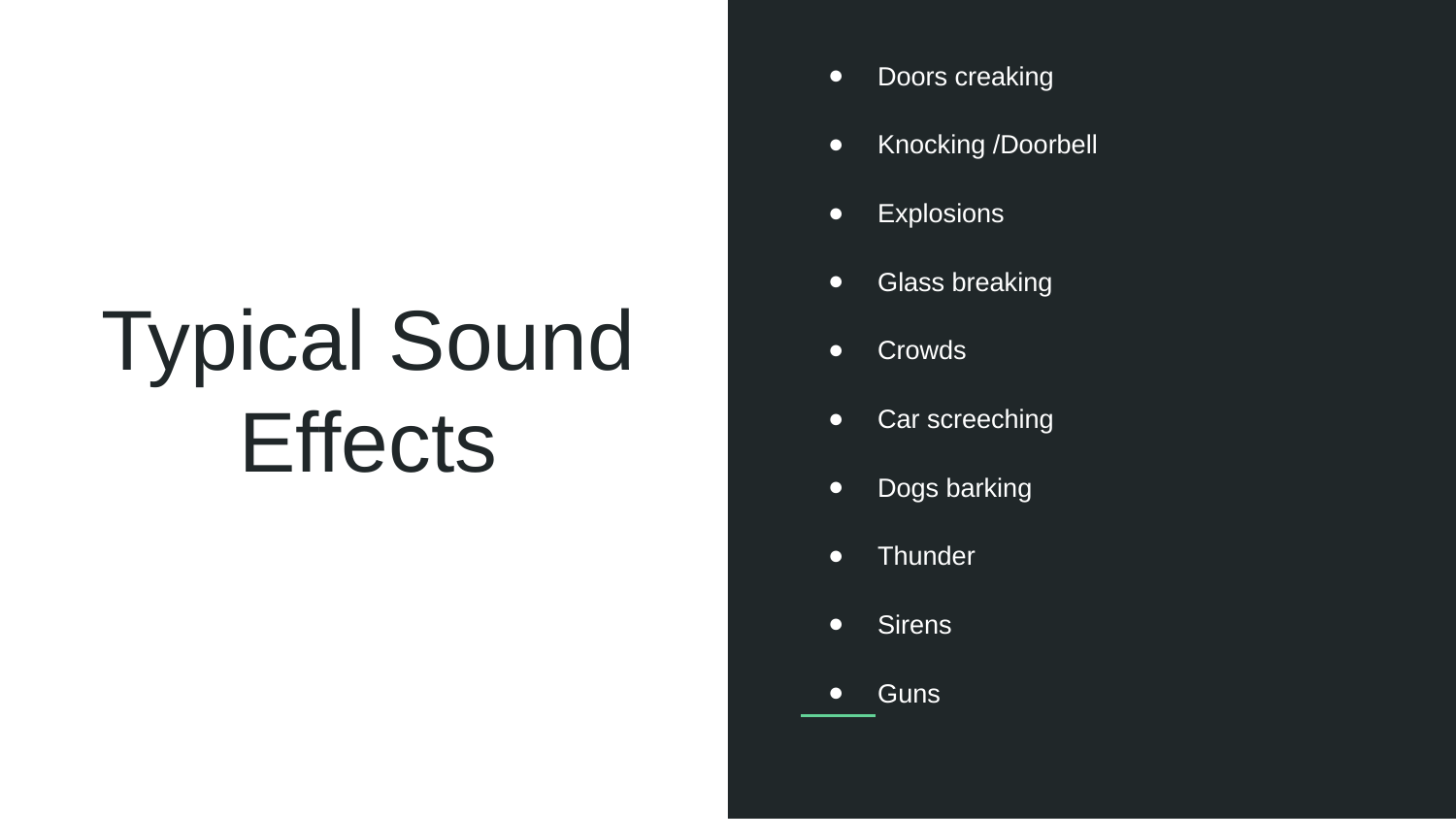

Doors creaking
Knocking /Doorbell
Explosions
Glass breaking
Crowds
Car screeching
Dogs barking
Thunder
Sirens
Guns
# Typical Sound Effects